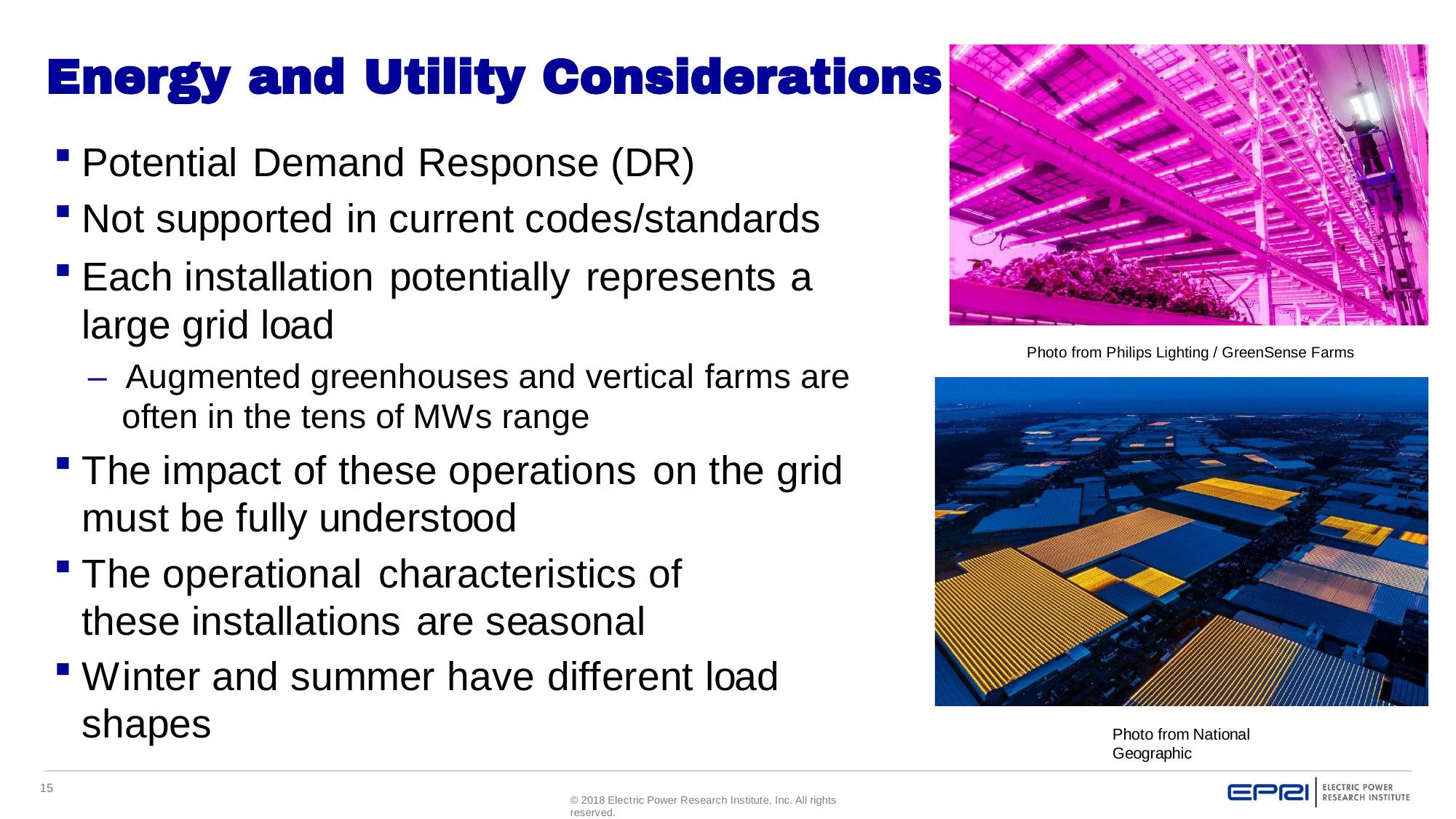

# Energy and Utility Considerations

Potential Demand Response (DR)
Not supported in current codes/standards
Each installation potentially represents a large grid load
–  Augmented greenhouses and vertical farms are often in the tens of MWs range
The impact of these operations on the grid must be fully understood
The operational characteristics of these installations are seasonal
Winter and summer have different load shapes
Photo from Philips Lighting / GreenSense Farms

Photo from National Geographic
15
© 2018 Electric Power Research Institute, Inc. All rights reserved.